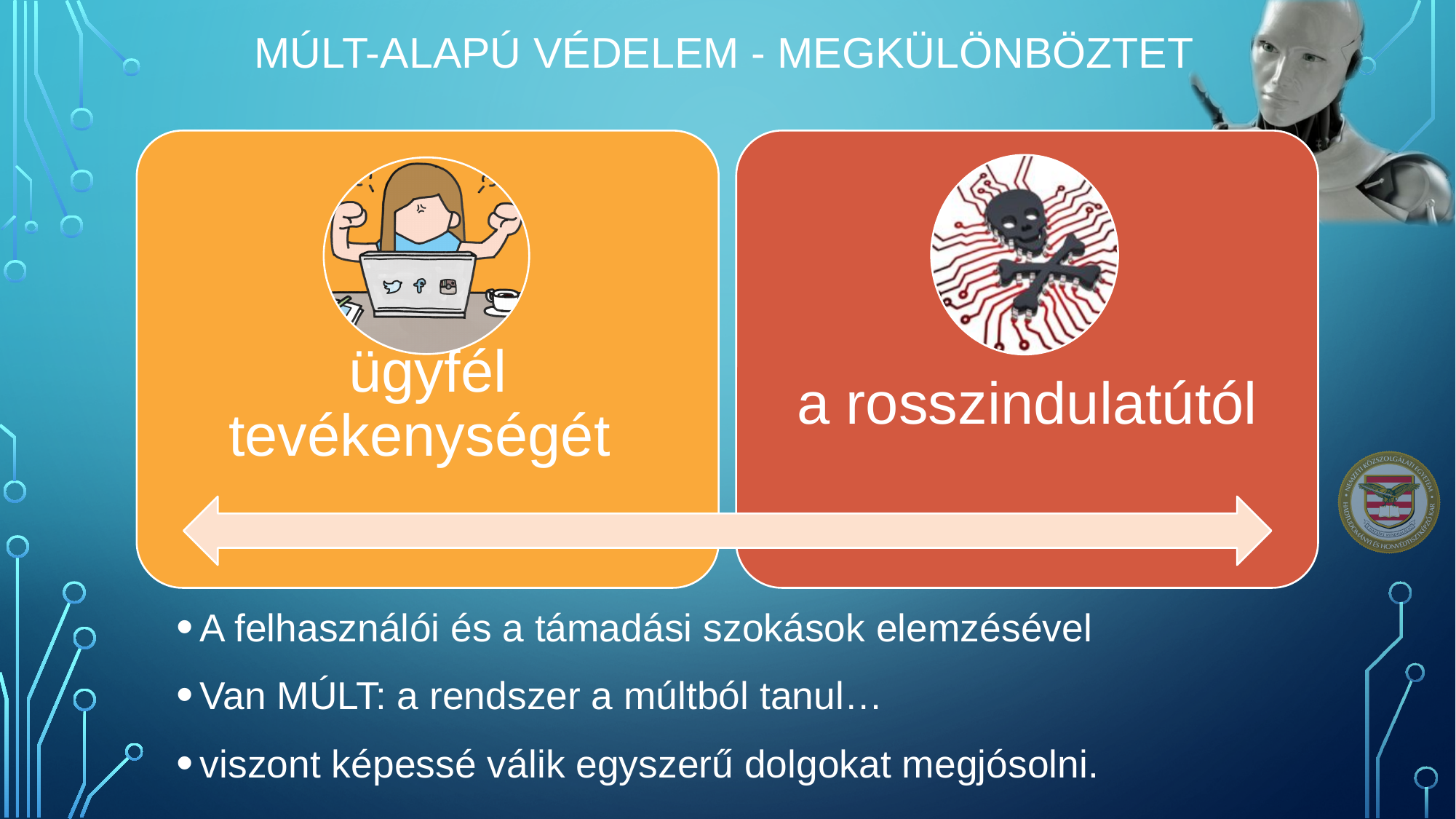

# Múlt-alapú védelem - Megkülönböztet
ügyfél tevékenységét
a rosszindulatútól
A felhasználói és a támadási szokások elemzésével
Van MÚLT: a rendszer a múltból tanul…
viszont képessé válik egyszerű dolgokat megjósolni.